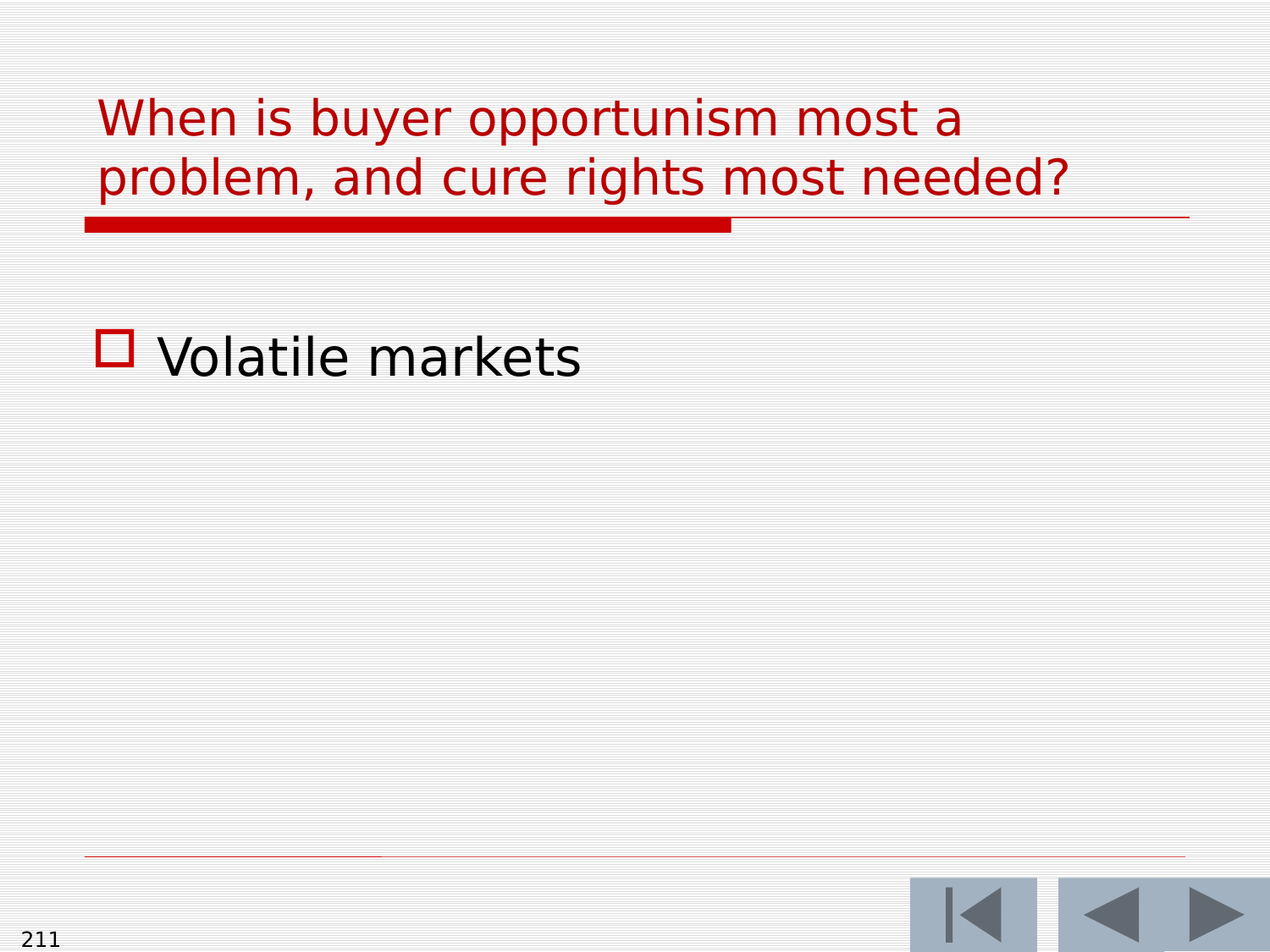

# When is buyer opportunism most a problem, and cure rights most needed?

Volatile markets

211